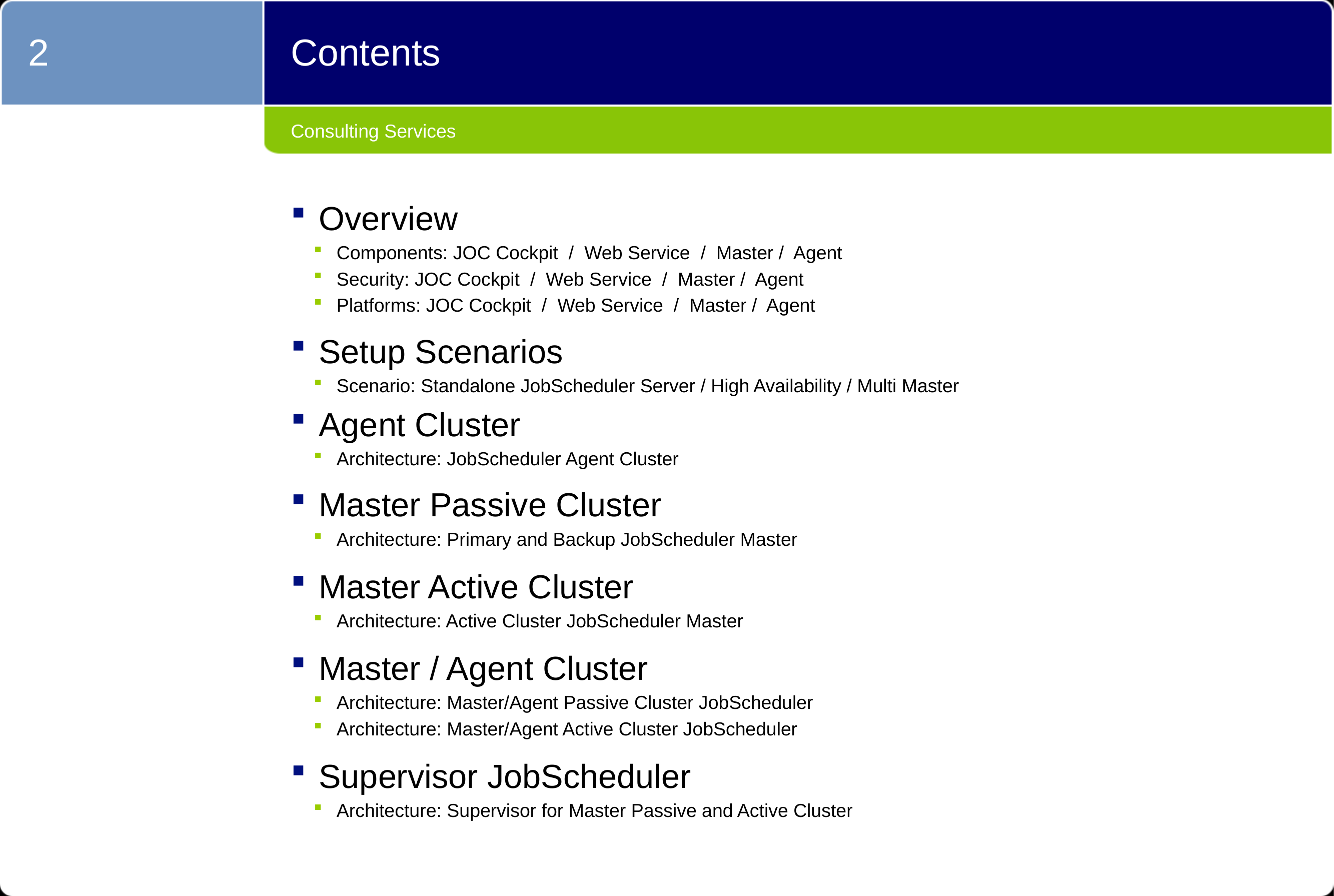

2
Contents
# Consulting Services

Overview
Components: JOC Cockpit  /  Web Service  /  Master /  Agent
Security: JOC Cockpit  /  Web Service  /  Master /  Agent
Platforms: JOC Cockpit  /  Web Service  /  Master /  Agent
Setup Scenarios
Scenario: Standalone JobScheduler Server / High Availability / Multi Master
Agent Cluster
Architecture: JobScheduler Agent Cluster
Master Passive Cluster
Architecture: Primary and Backup JobScheduler Master

Master Active Cluster
Architecture: Active Cluster JobScheduler Master

Master / Agent Cluster
Architecture: Master/Agent Passive Cluster JobScheduler
Architecture: Master/Agent Active Cluster JobScheduler

Supervisor JobScheduler
Architecture: Supervisor for Master Passive and Active Cluster